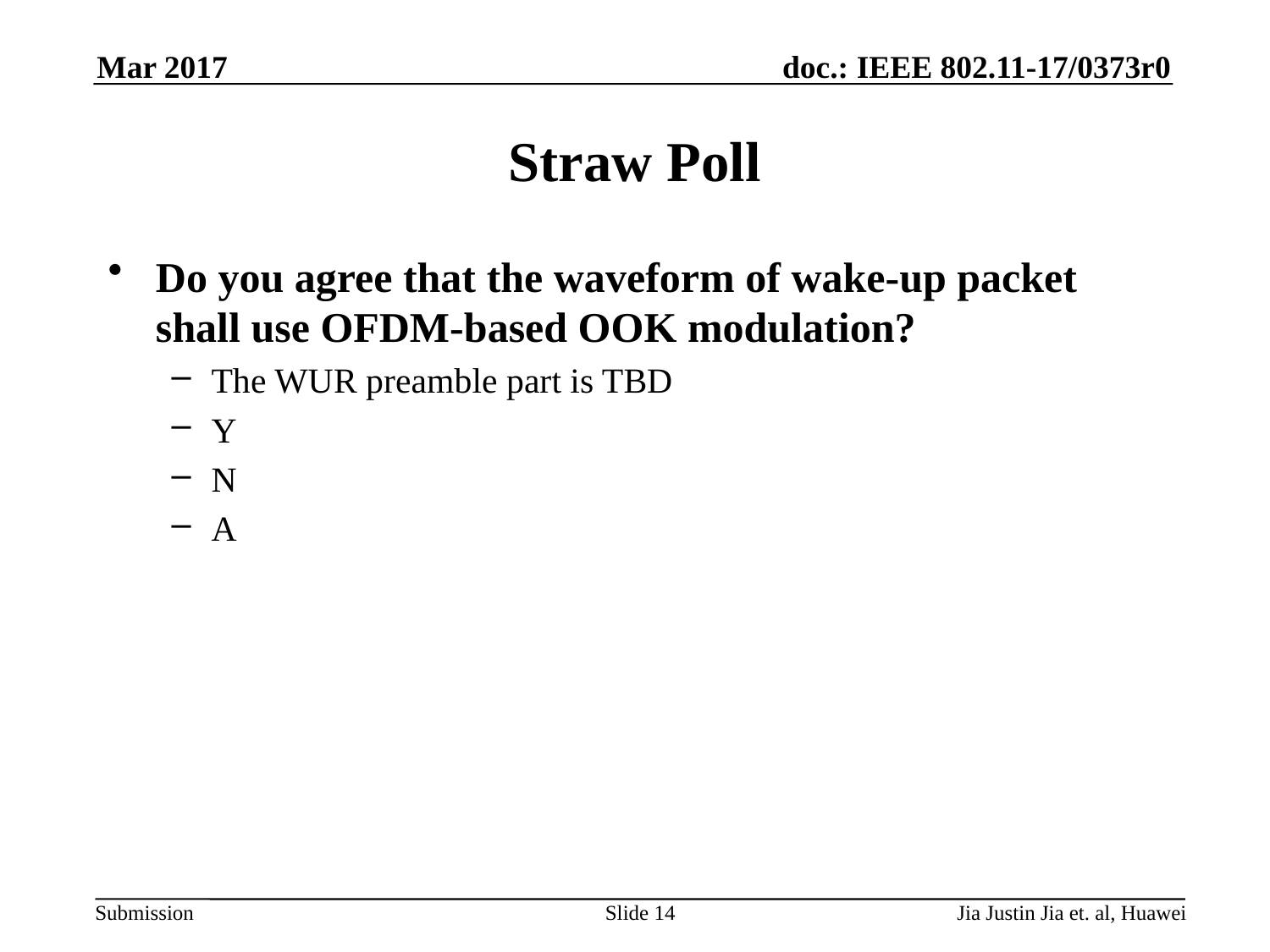

Mar 2017
# Straw Poll
Do you agree that the waveform of wake-up packet shall use OFDM-based OOK modulation?
The WUR preamble part is TBD
Y
N
A

Slide 14
Jia Justin Jia et. al, Huawei